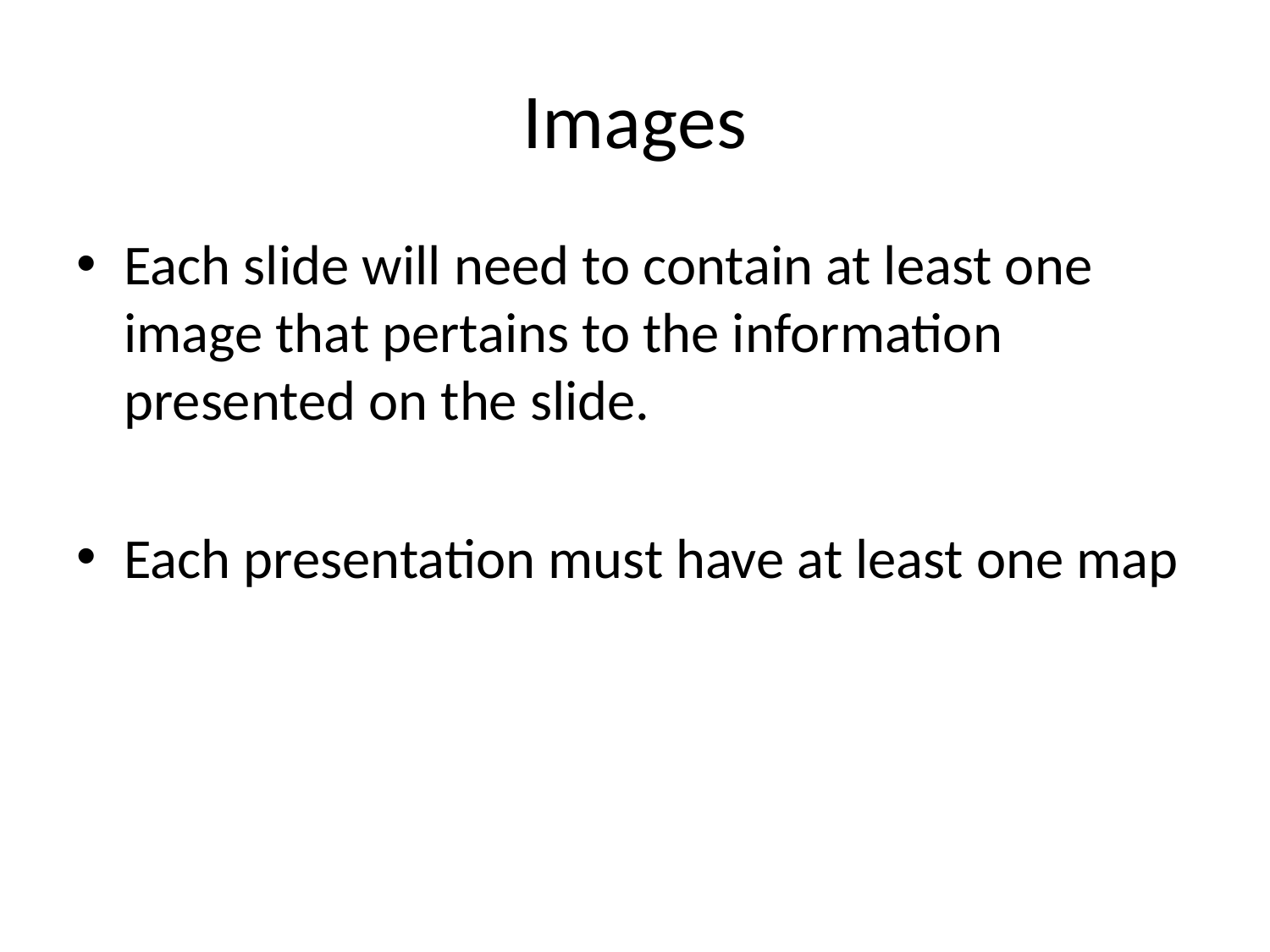

# Images
Each slide will need to contain at least one image that pertains to the information presented on the slide.

Each presentation must have at least one map